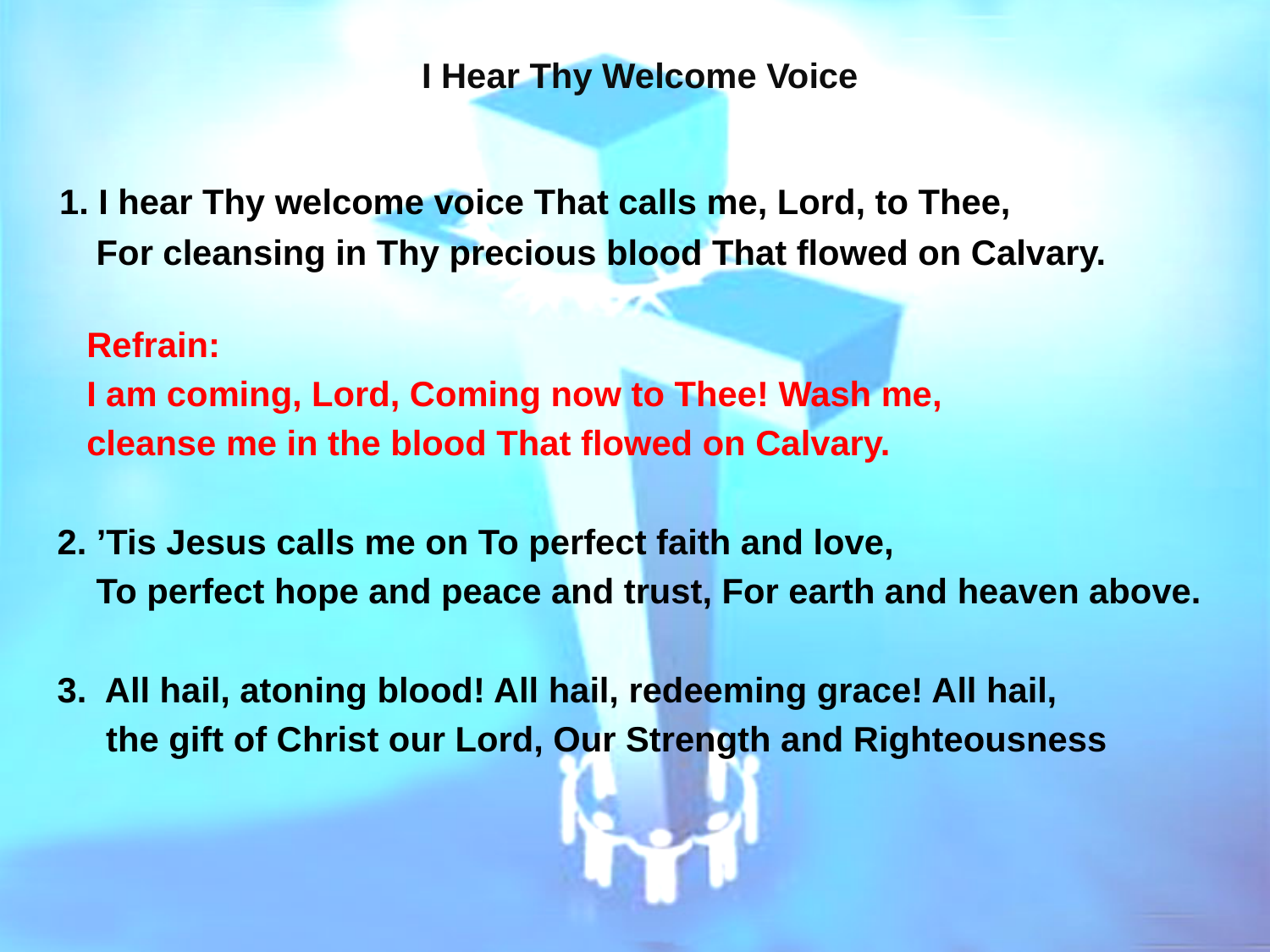

# I Hear Thy Welcome Voice
 1. I hear Thy welcome voice That calls me, Lord, to Thee,
     For cleansing in Thy precious blood That flowed on Calvary.
    Refrain:
    I am coming, Lord, Coming now to Thee! Wash me,
    cleanse me in the blood That flowed on Calvary.

 2. ’Tis Jesus calls me on To perfect faith and love,
     To perfect hope and peace and trust, For earth and heaven above.

 3.  All hail, atoning blood! All hail, redeeming grace! All hail,
      the gift of Christ our Lord, Our Strength and Righteousness